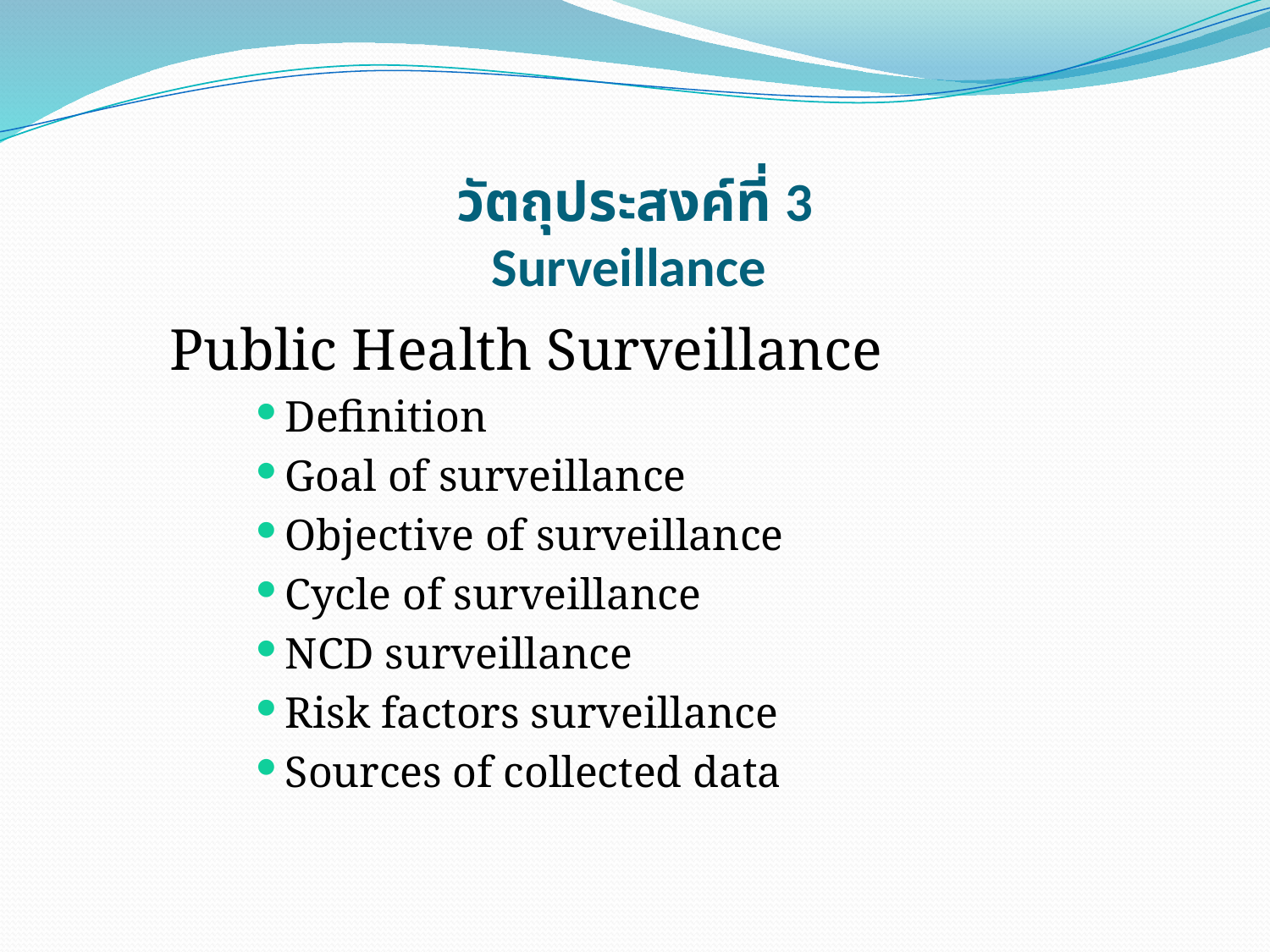

# วัตถุประสงค์ที่ 3 Surveillance
      Public Health Surveillance
Definition
Goal of surveillance
Objective of surveillance
Cycle of surveillance
NCD surveillance
Risk factors surveillance
Sources of collected data